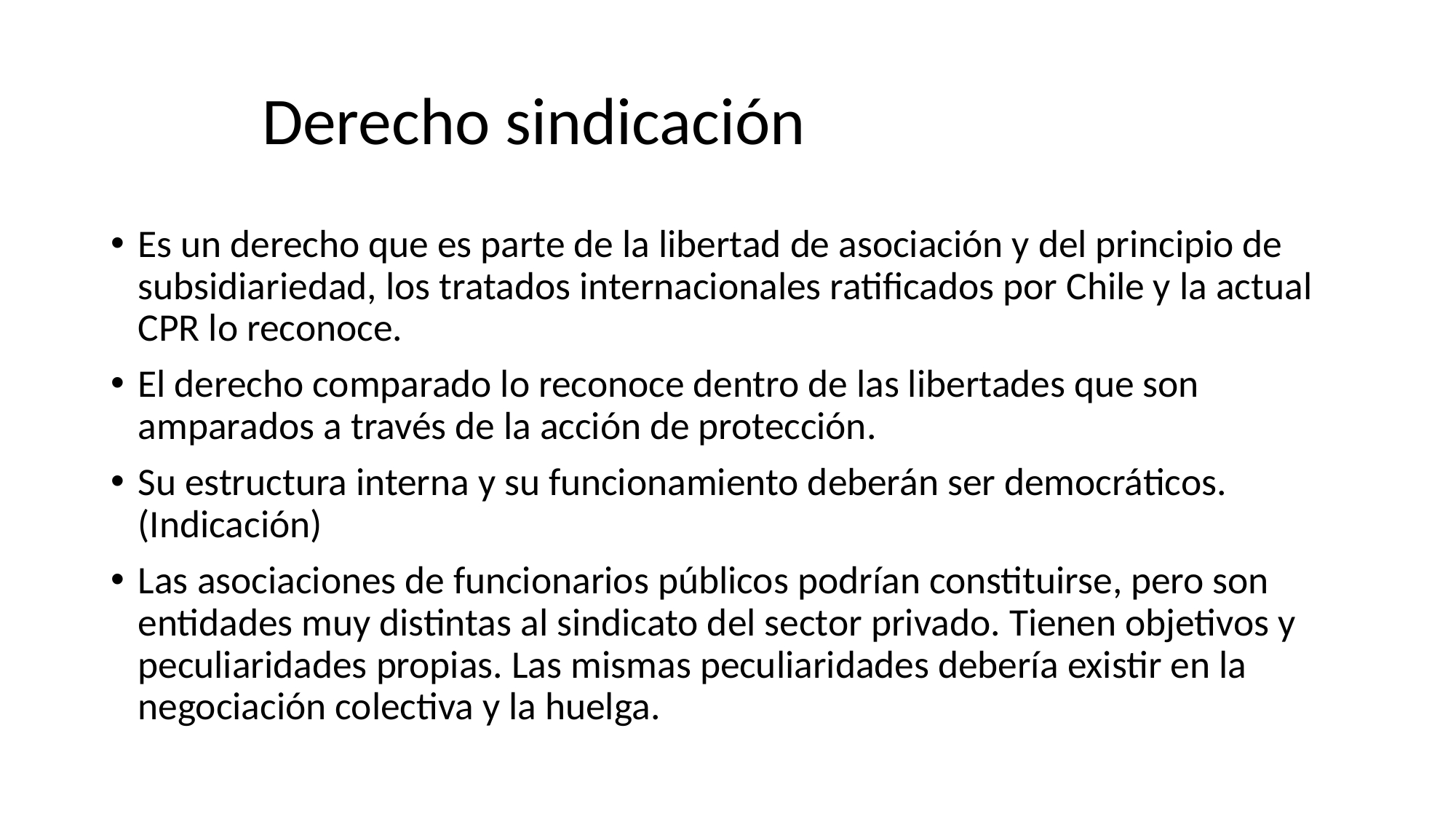

# Derecho sindicación
Es un derecho que es parte de la libertad de asociación y del principio de subsidiariedad, los tratados internacionales ratificados por Chile y la actual CPR lo reconoce.
El derecho comparado lo reconoce dentro de las libertades que son amparados a través de la acción de protección.
Su estructura interna y su funcionamiento deberán ser democráticos. (Indicación)
Las asociaciones de funcionarios públicos podrían constituirse, pero son entidades muy distintas al sindicato del sector privado. Tienen objetivos y peculiaridades propias. Las mismas peculiaridades debería existir en la negociación colectiva y la huelga.